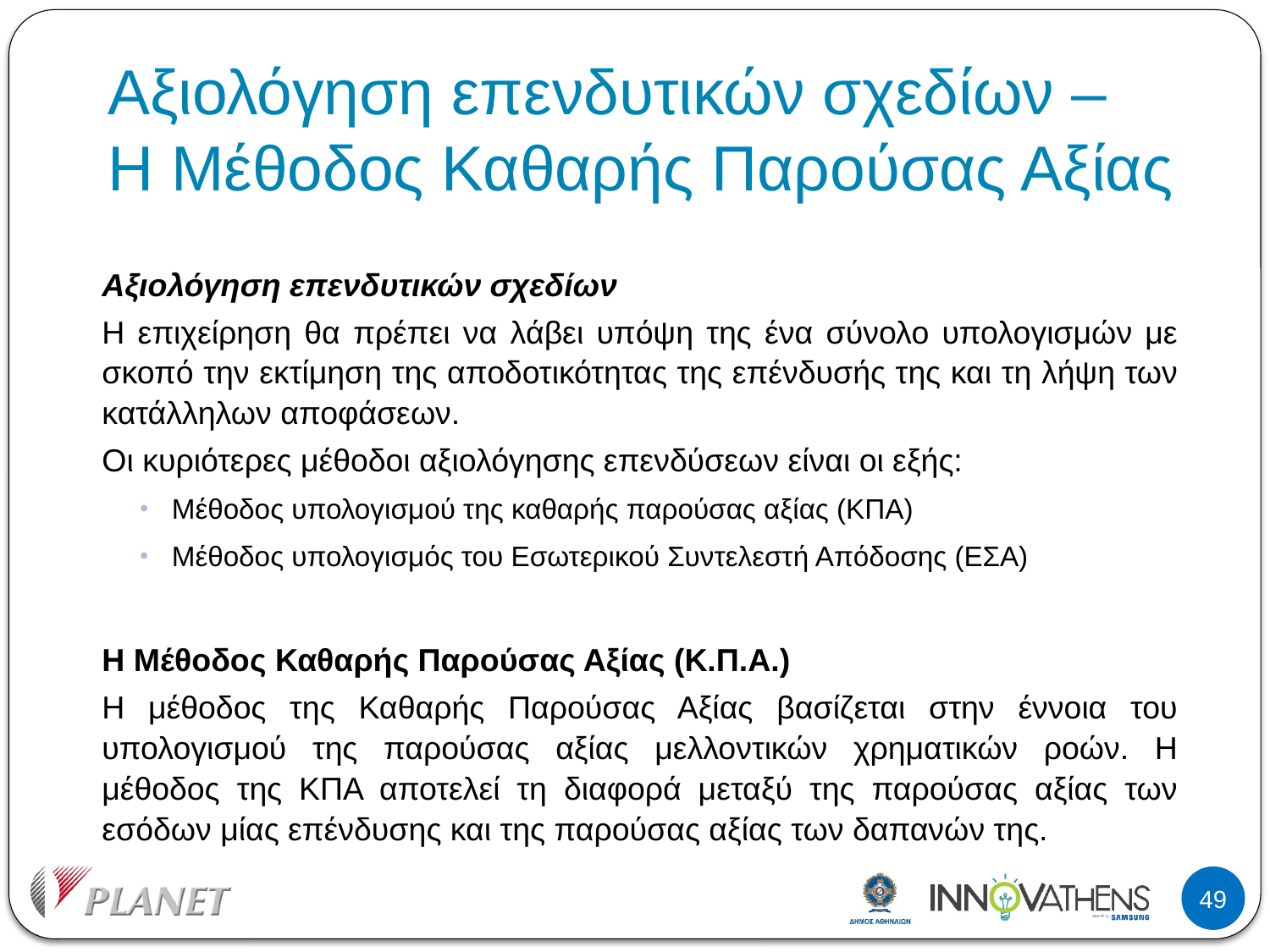

# Αξιολόγηση επενδυτικών σχεδίων – Η Μέθοδος Καθαρής Παρούσας Αξίας
Αξιολόγηση επενδυτικών σχεδίων
Η επιχείρηση θα πρέπει να λάβει υπόψη της ένα σύνολο υπολογισμών με σκοπό την εκτίμηση της αποδοτικότητας της επένδυσής της και τη λήψη των κατάλληλων αποφάσεων.
Οι κυριότερες μέθοδοι αξιολόγησης επενδύσεων είναι οι εξής:
Μέθοδος υπολογισμού της καθαρής παρούσας αξίας (ΚΠΑ)
Μέθοδος υπολογισμός του Εσωτερικού Συντελεστή Απόδοσης (ΕΣΑ)

Η Μέθοδος Καθαρής Παρούσας Αξίας (Κ.Π.Α.)
Η μέθοδος της Καθαρής Παρούσας Αξίας βασίζεται στην έννοια του υπολογισμού της παρούσας αξίας μελλοντικών χρηματικών ροών. Η μέθοδος της ΚΠΑ αποτελεί τη διαφορά μεταξύ της παρούσας αξίας των εσόδων μίας επένδυσης και της παρούσας αξίας των δαπανών της.